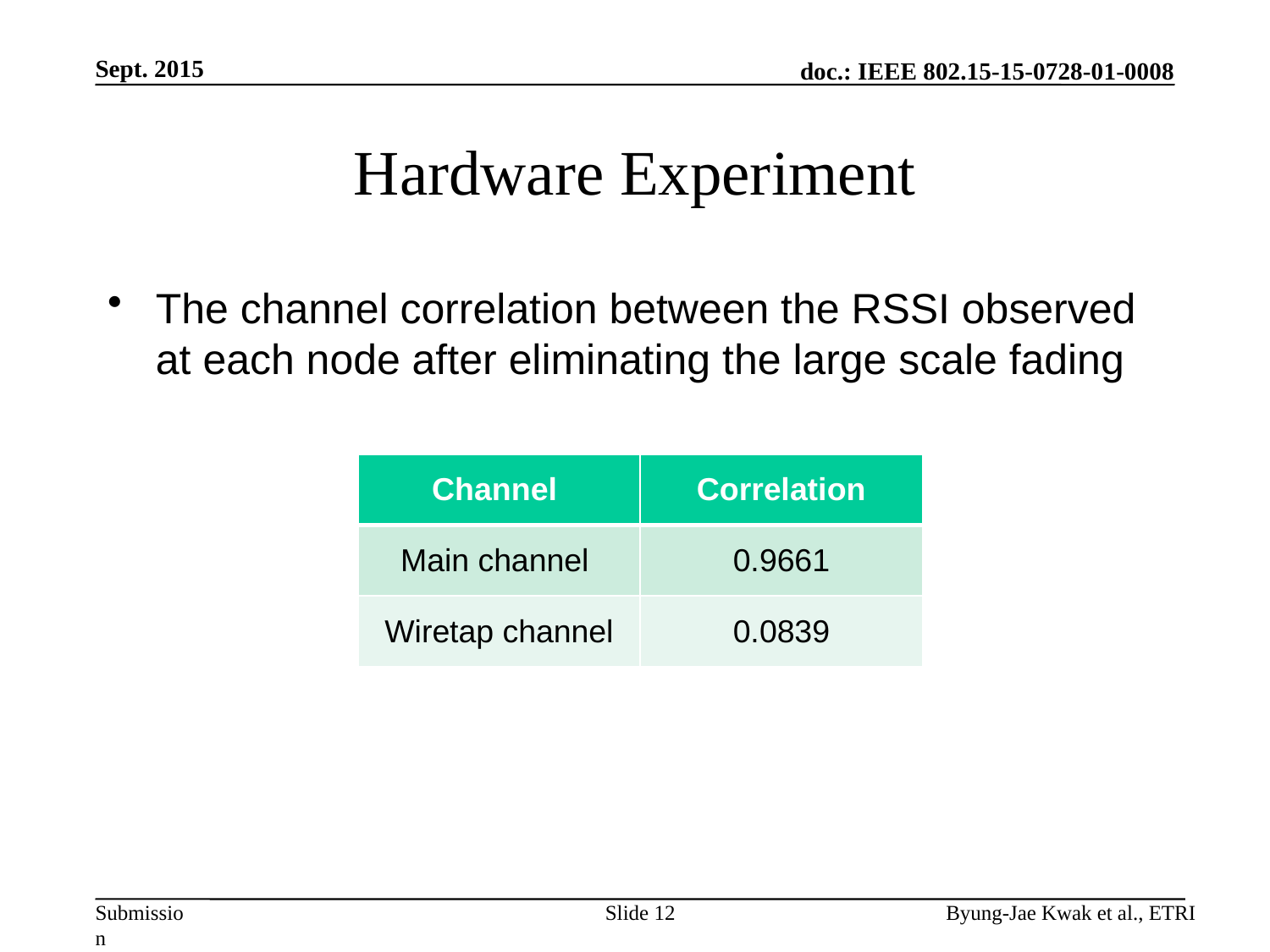

Sept. 2015
# Hardware Experiment
The channel correlation between the RSSI observed at each node after eliminating the large scale fading
| Channel | Correlation |
| --- | --- |
| Main channel | 0.9661 |
| Wiretap channel | 0.0839 |
Slide 12
Byung-Jae Kwak et al., ETRI